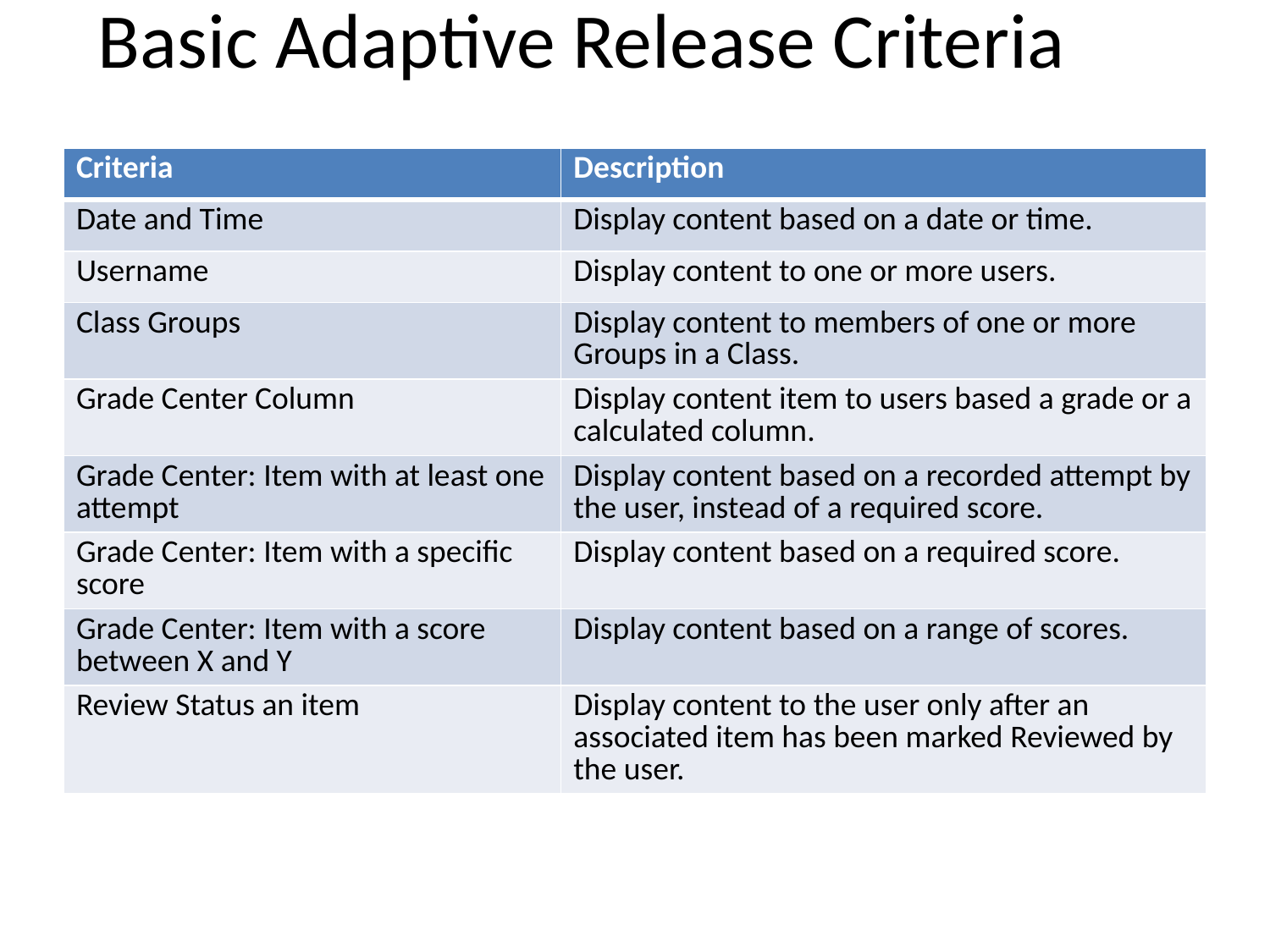

# Basic Adaptive Release Criteria
| Criteria | Description |
| --- | --- |
| Date and Time | Display content based on a date or time. |
| Username | Display content to one or more users. |
| Class Groups | Display content to members of one or more Groups in a Class. |
| Grade Center Column | Display content item to users based a grade or a calculated column. |
| Grade Center: Item with at least one attempt | Display content based on a recorded attempt by the user, instead of a required score. |
| Grade Center: Item with a specific score | Display content based on a required score. |
| Grade Center: Item with a score between X and Y | Display content based on a range of scores. |
| Review Status an item | Display content to the user only after an associated item has been marked Reviewed by the user. |